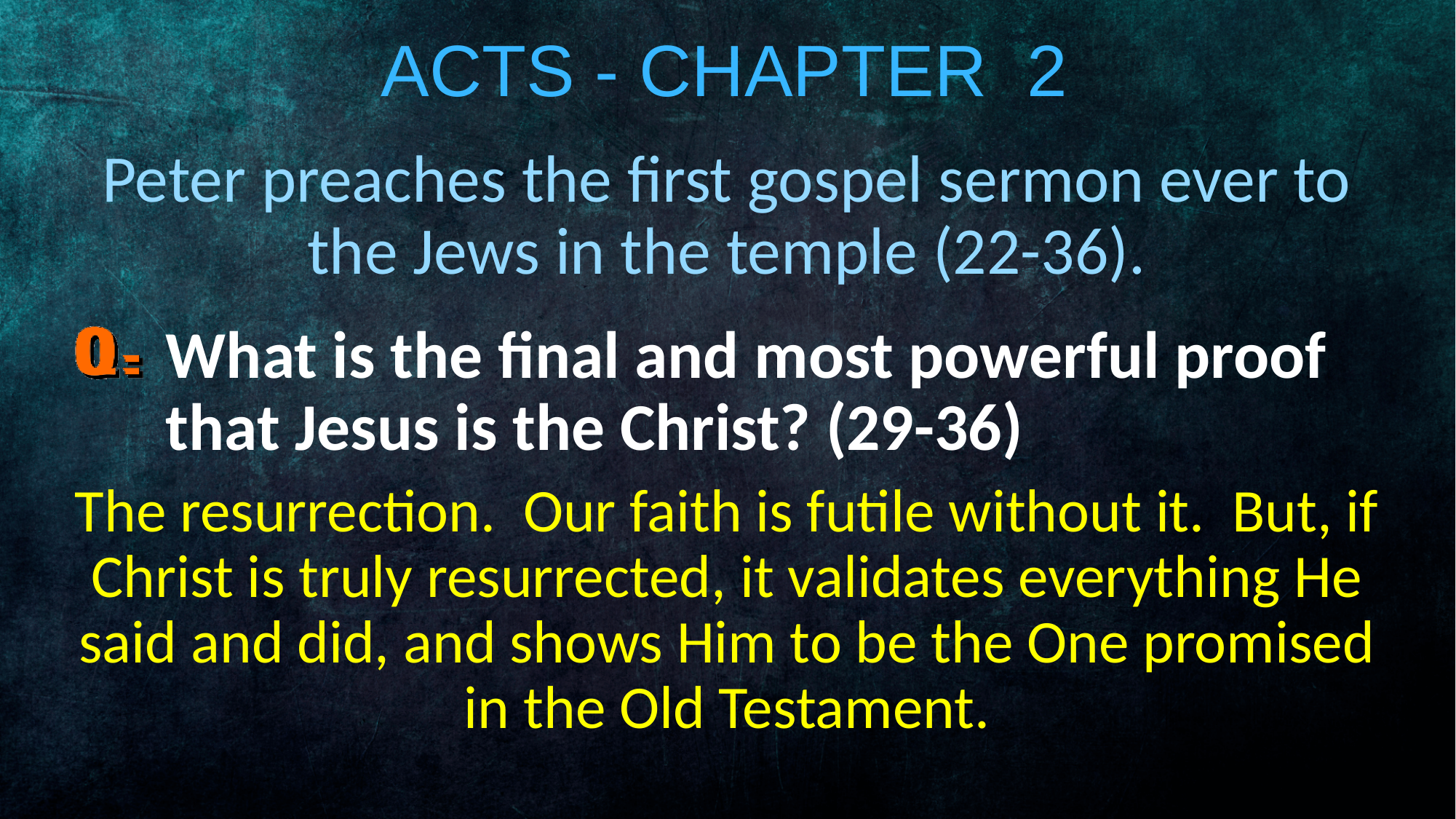

# Acts - Chapter  2
Peter preaches the first gospel sermon ever to the Jews in the temple (22-36).

What is the final and most powerful proof that Jesus is the Christ? (29-36)
The resurrection.  Our faith is futile without it.  But, if Christ is truly resurrected, it validates everything He said and did, and shows Him to be the One promised in the Old Testament.